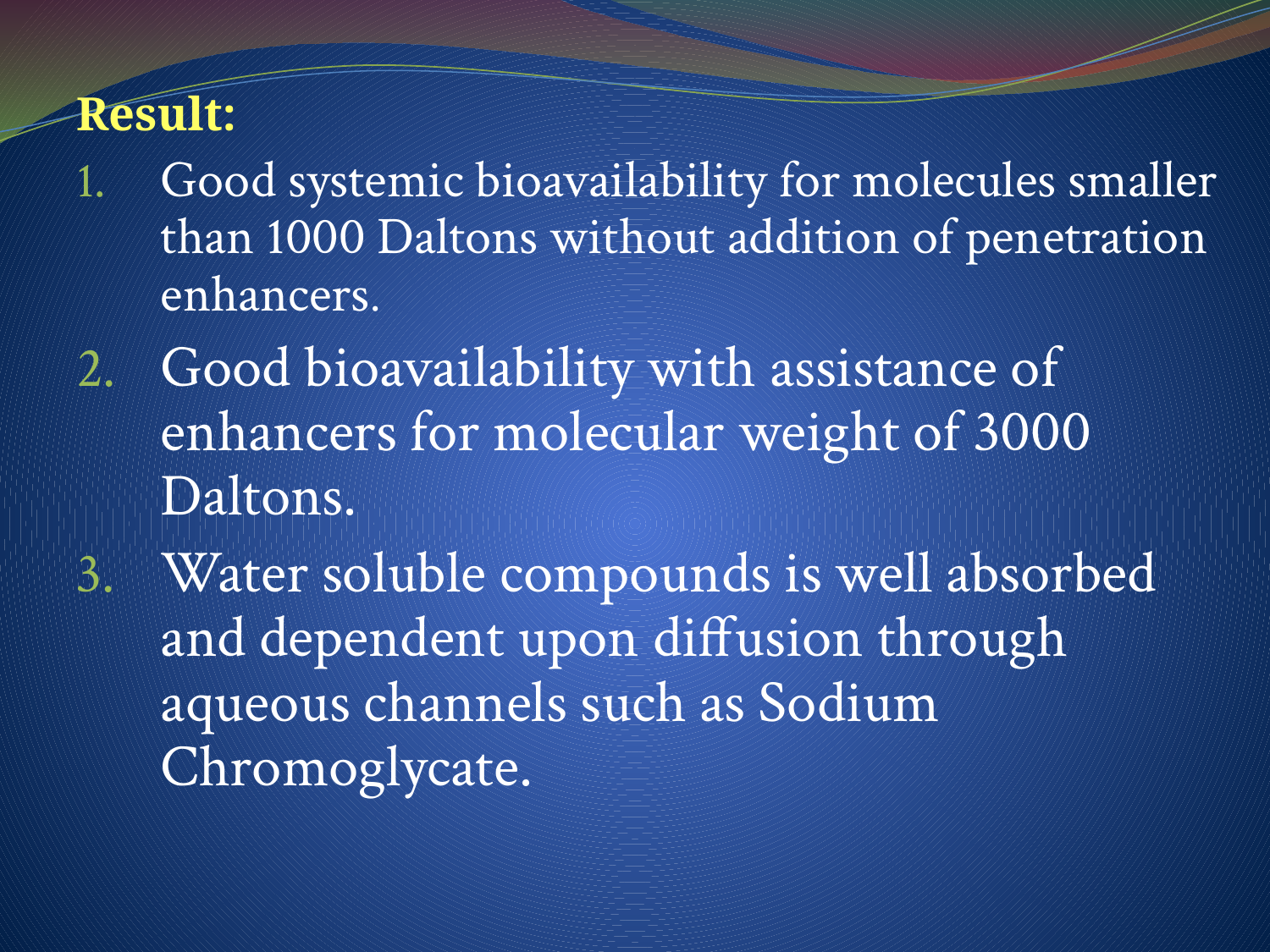

Result:
Good systemic bioavailability for molecules smaller than 1000 Daltons without addition of penetration enhancers.
Good bioavailability with assistance of enhancers for molecular weight of 3000 Daltons.
Water soluble compounds is well absorbed and dependent upon diffusion through aqueous channels such as Sodium Chromoglycate.